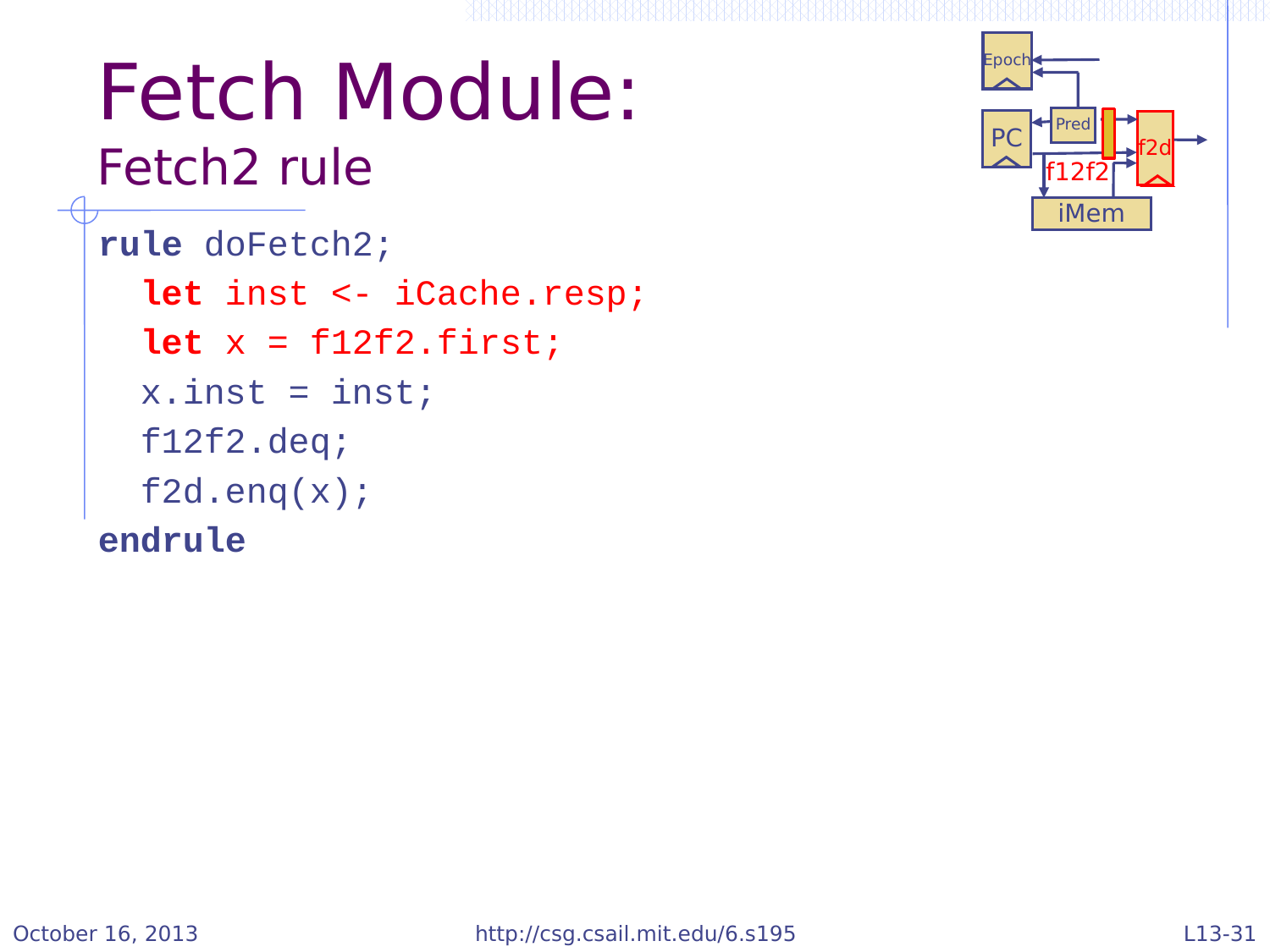

Epoch

Pred

PC
f2d

f12f2

iMem
# Fetch Module: Fetch2 rule
rule doFetch2;
  let inst <- iCache.resp;
  let x = f12f2.first;
  x.inst = inst;
  f12f2.deq;
  f2d.enq(x);
endrule
October 16, 2013
http://csg.csail.mit.edu/6.s195
L13-31